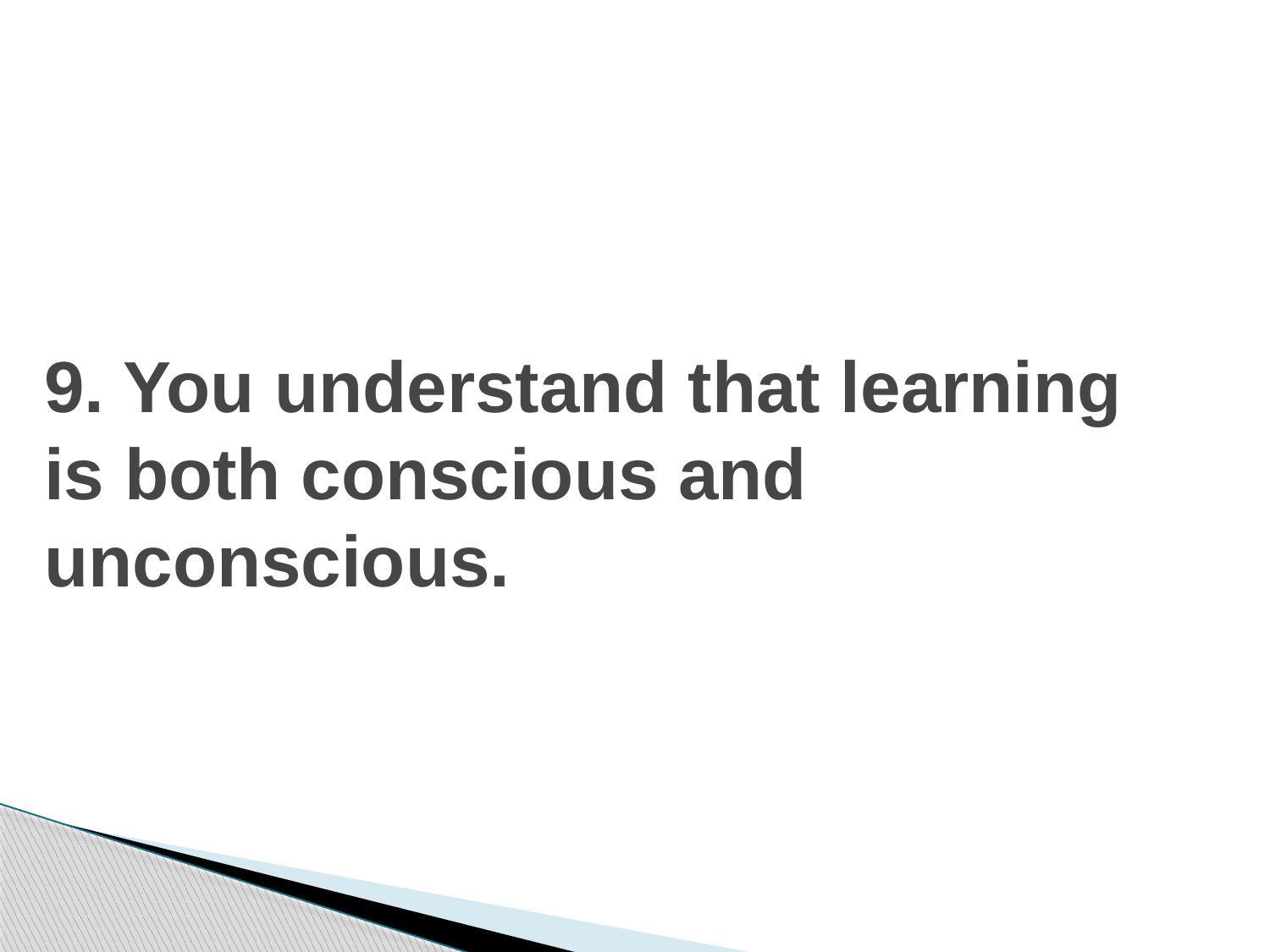

# 9. You understand that learning is both conscious and unconscious.